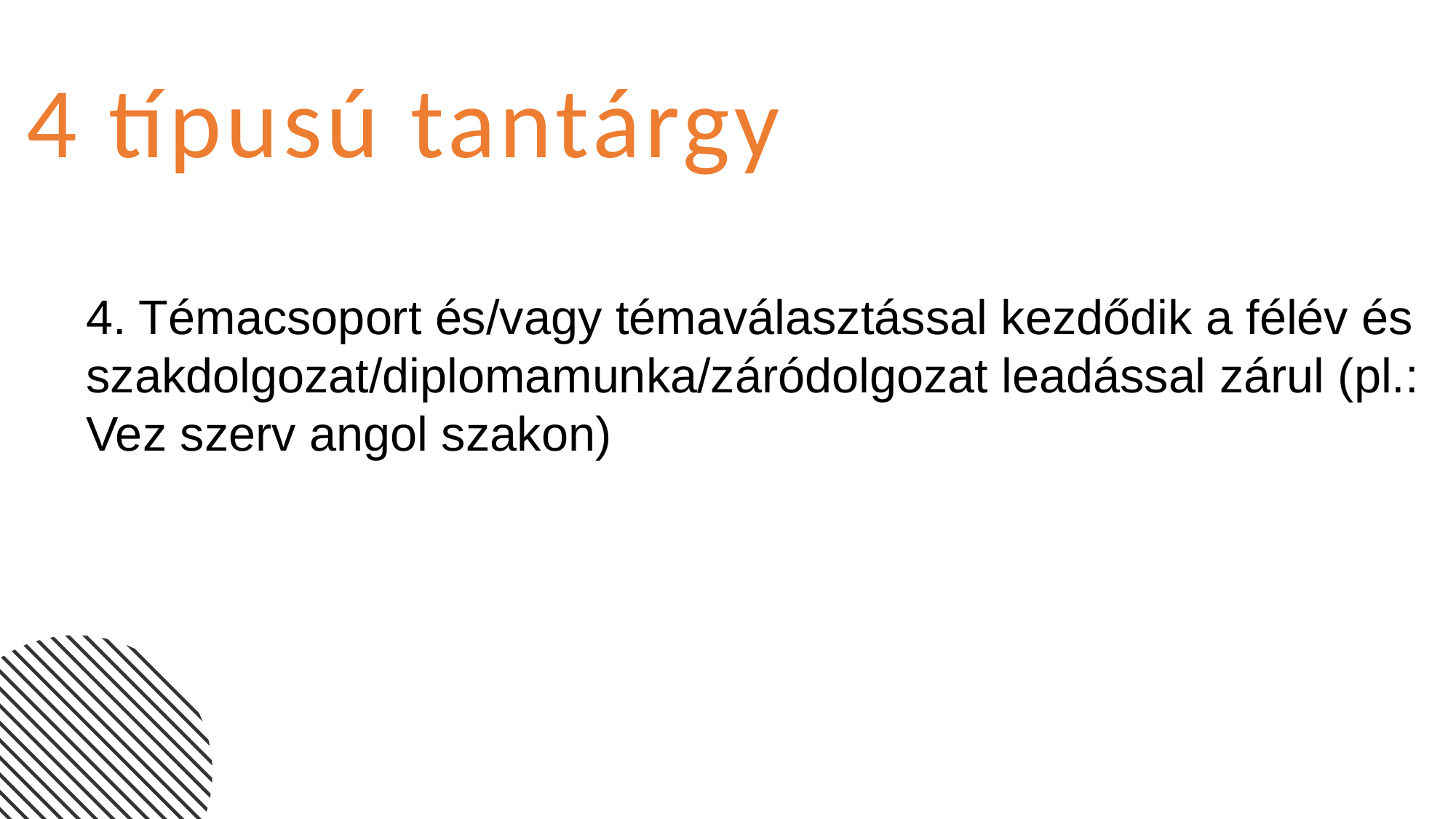

# 4 típusú tantárgy
4. Témacsoport és/vagy témaválasztással kezdődik a félév és szakdolgozat/diplomamunka/záródolgozat leadással zárul (pl.: Vez szerv angol szakon)